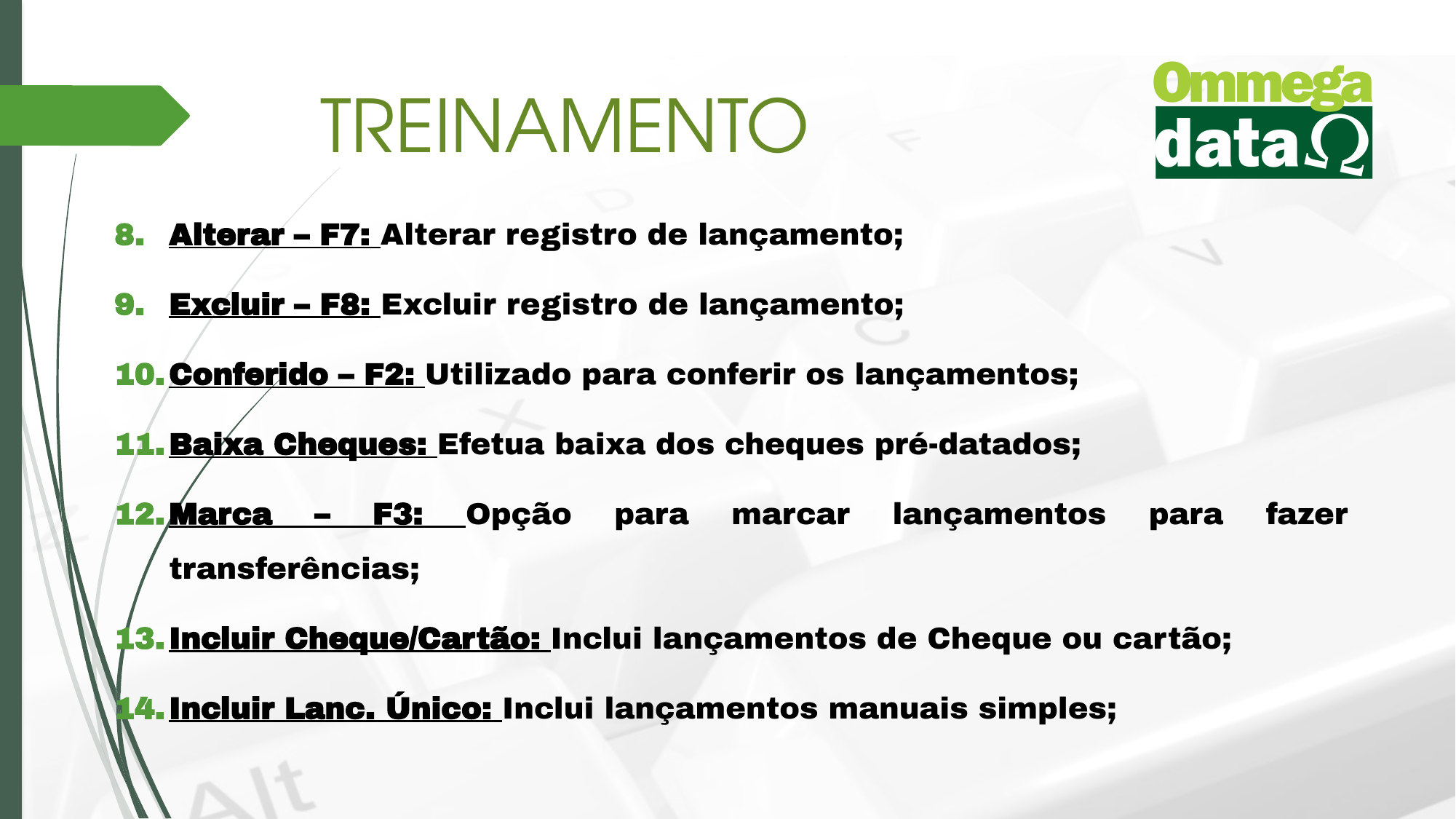

Alterar – F7: Alterar registro de lançamento;
Excluir – F8: Excluir registro de lançamento;
Conferido – F2: Utilizado para conferir os lançamentos;
Baixa Cheques: Efetua baixa dos cheques pré-datados;
Marca – F3: Opção para marcar lançamentos para fazer transferências;
Incluir Cheque/Cartão: Inclui lançamentos de Cheque ou cartão;
Incluir Lanc. Único: Inclui lançamentos manuais simples;